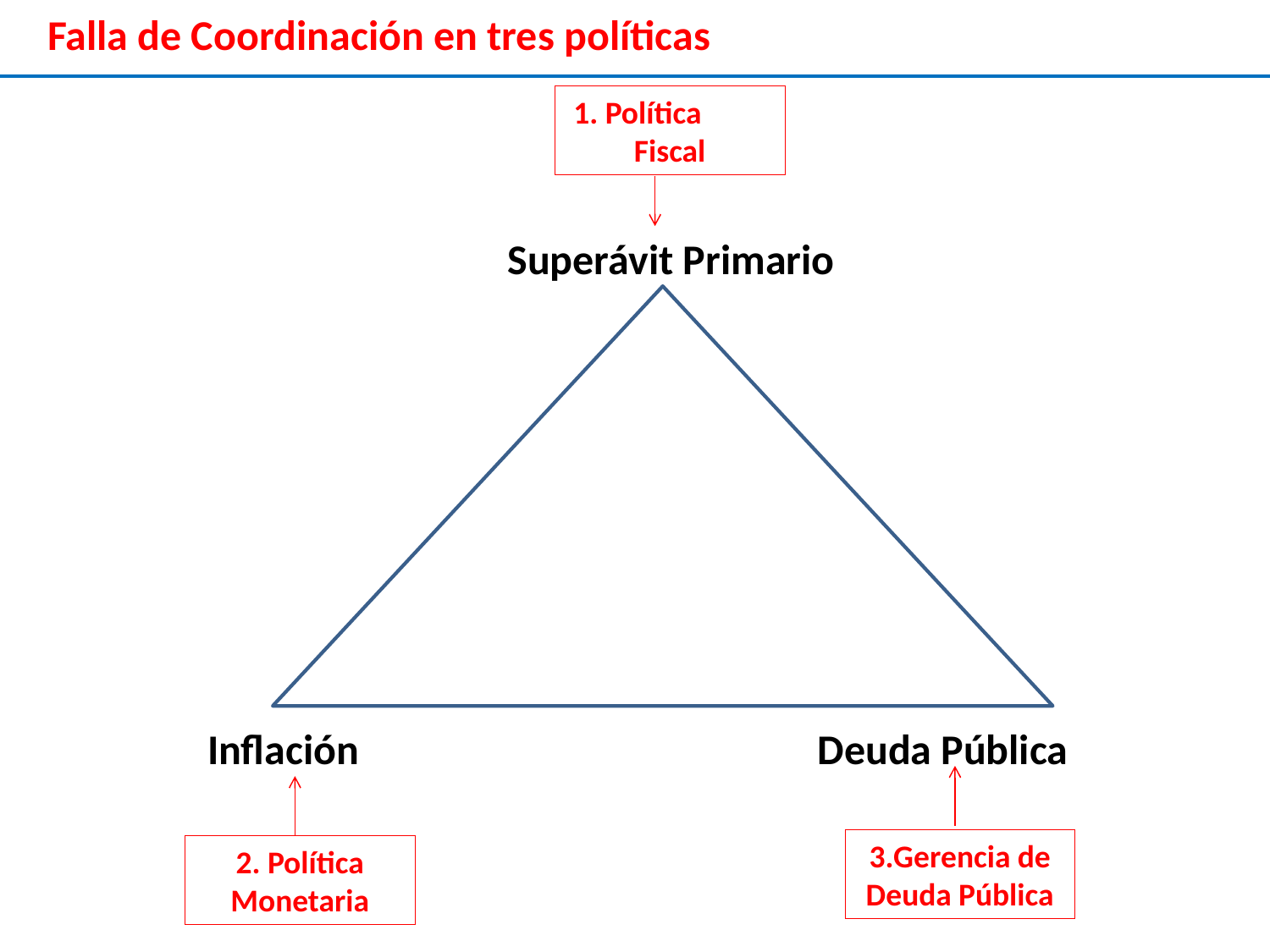

Falla de Coordinación en tres políticas
1. Política          Fiscal
Superávit Primario

Inflación
Deuda Pública
3.Gerencia de Deuda Pública
2. Política Monetaria